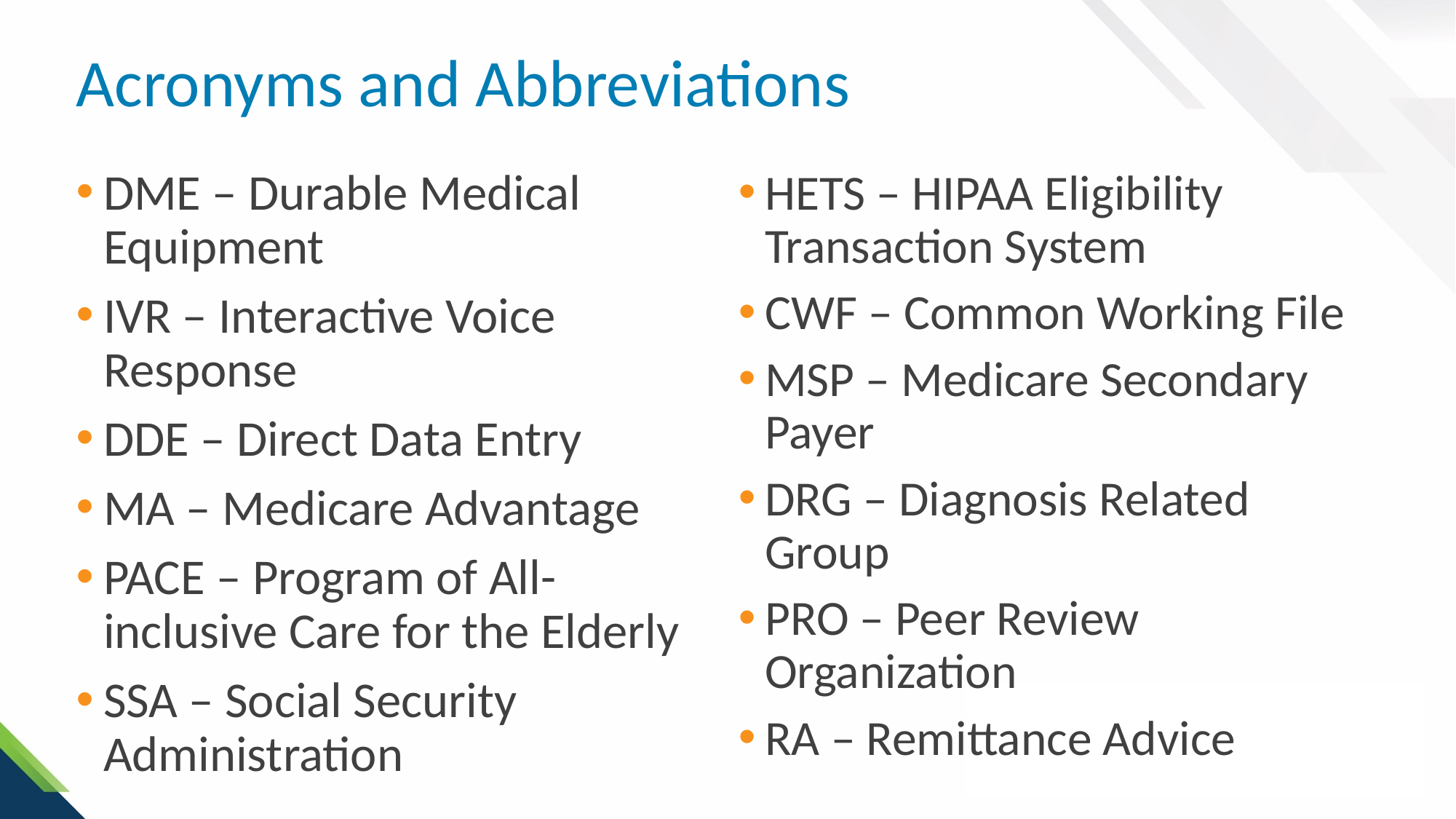

# Acronyms and Abbreviations
DME – Durable Medical Equipment
IVR – Interactive Voice Response
DDE – Direct Data Entry
MA – Medicare Advantage
PACE – Program of All-inclusive Care for the Elderly
SSA – Social Security Administration
HETS – HIPAA Eligibility Transaction System
CWF – Common Working File
MSP – Medicare Secondary Payer
DRG – Diagnosis Related Group
PRO – Peer Review Organization
RA – Remittance Advice